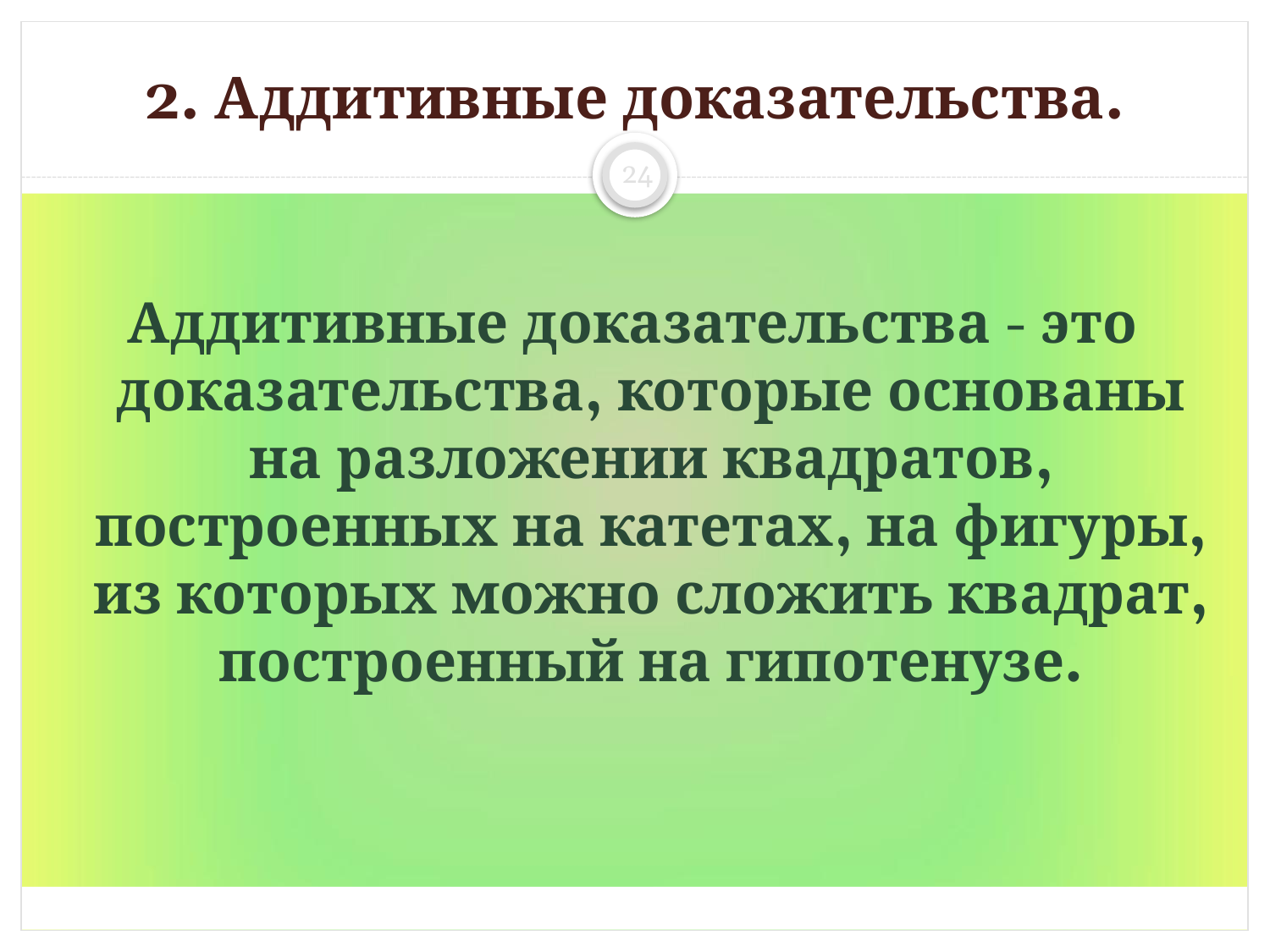

2. Аддитивные доказательства.
24

Аддитивные доказательства - это доказательства, которые основаны на разложении квадратов, построенных на катетах, на фигуры, из которых можно сложить квадрат, построенный на гипотенузе.